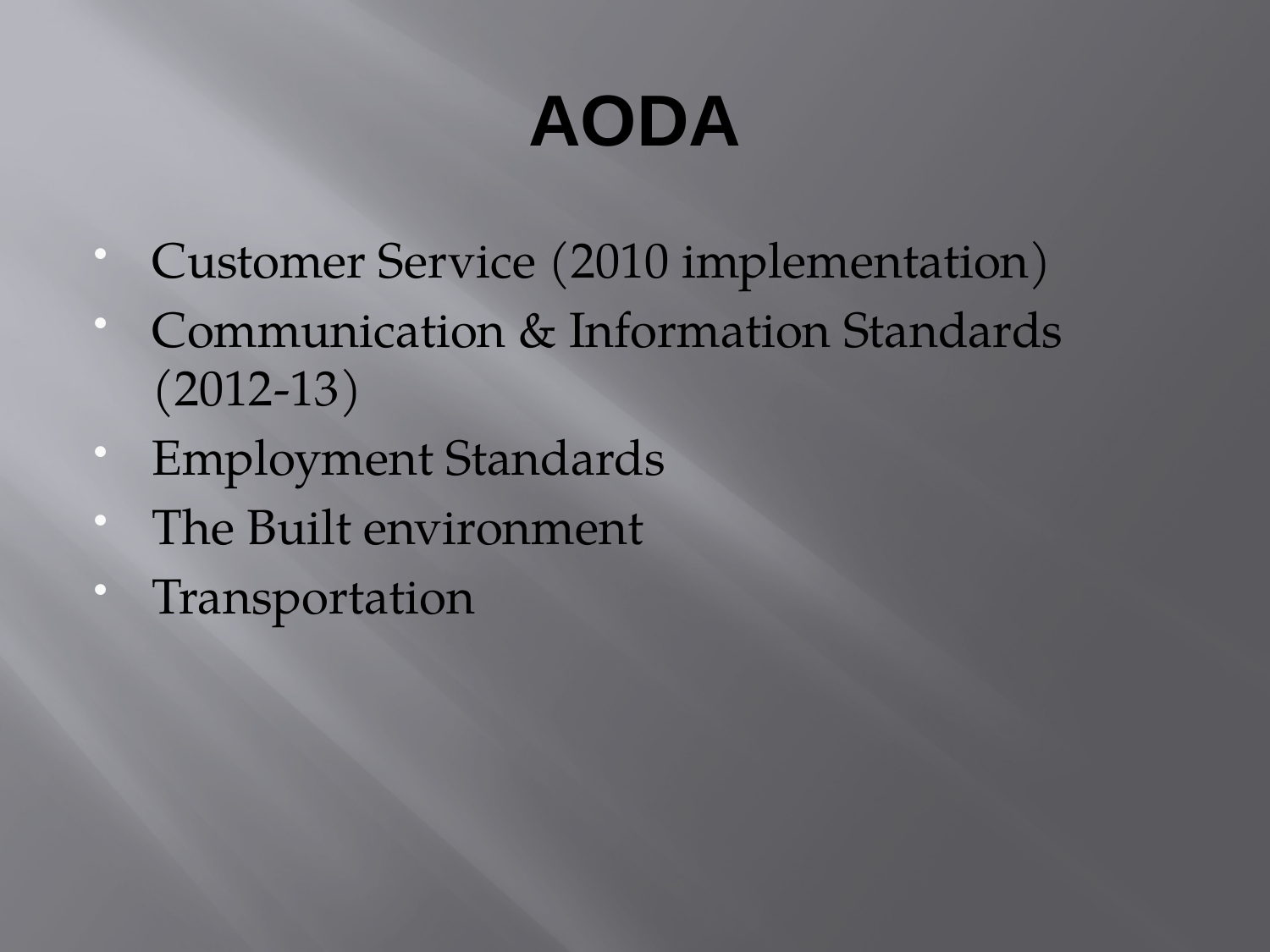

# AODA
Customer Service (2010 implementation)
Communication & Information Standards (2012-13)
Employment Standards
The Built environment
Transportation